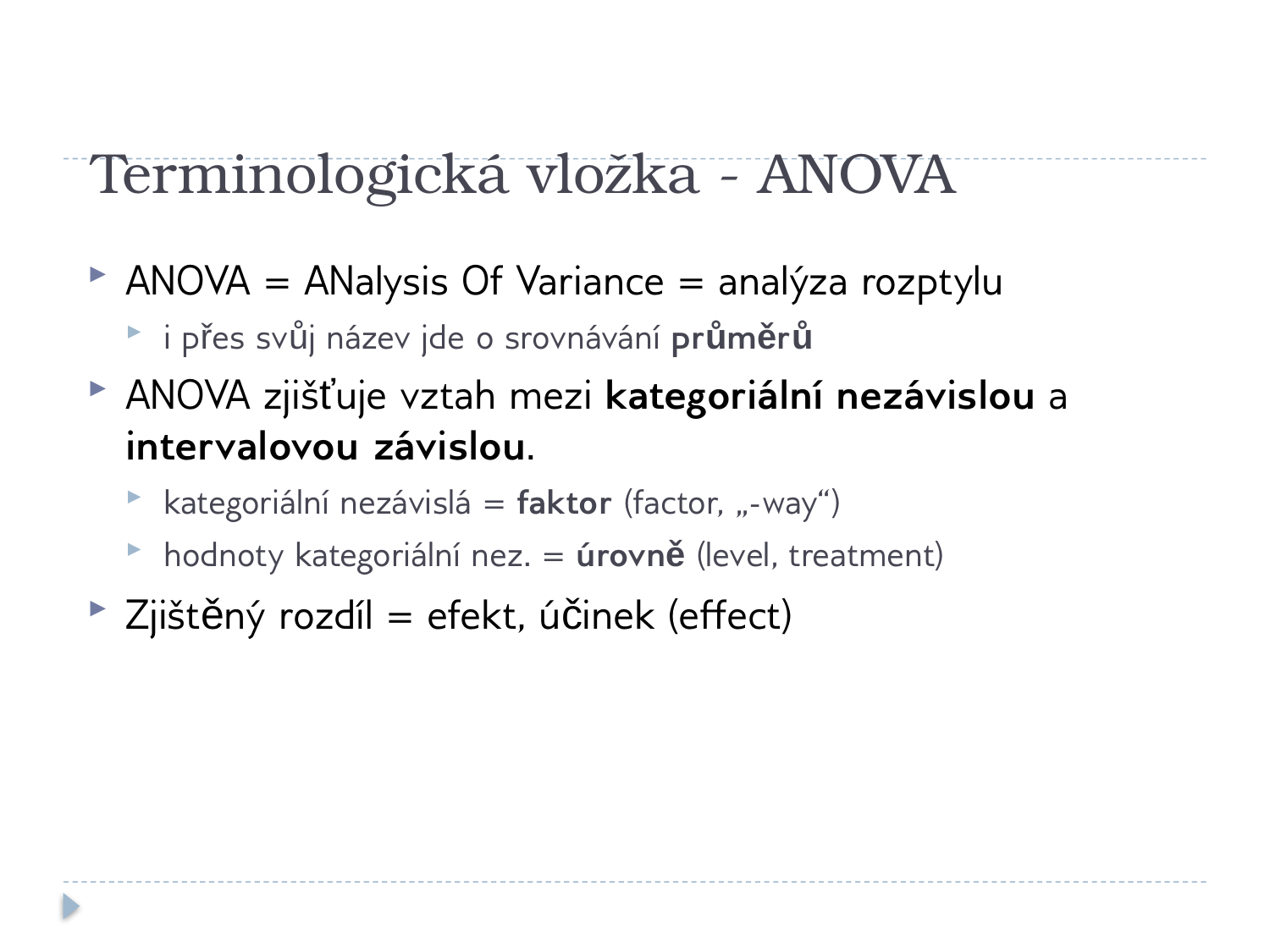

# Terminologická vložka - ANOVA
ANOVA = ANalysis Of Variance = analýza rozptylu
i přes svůj název jde o srovnávání průměrů
ANOVA zjišťuje vztah mezi kategoriální nezávislou a intervalovou závislou.
kategoriální nezávislá = faktor (factor, „-way“)
hodnoty kategoriální nez. = úrovně (level, treatment)
Zjištěný rozdíl = efekt, účinek (effect)